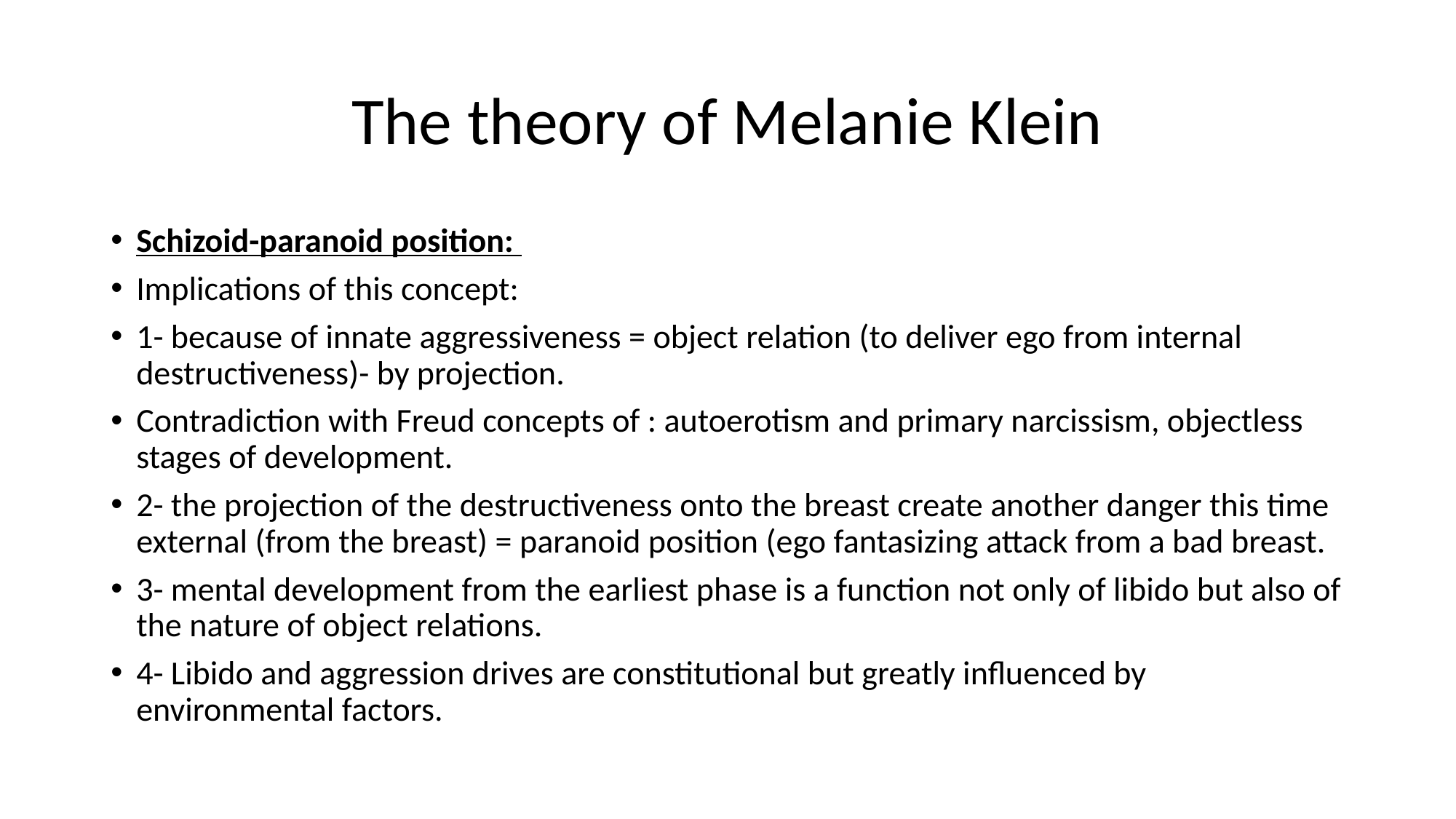

# The theory of Melanie Klein
Schizoid-paranoid position:
Implications of this concept:
1- because of innate aggressiveness = object relation (to deliver ego from internal destructiveness)- by projection.
Contradiction with Freud concepts of : autoerotism and primary narcissism, objectless stages of development.
2- the projection of the destructiveness onto the breast create another danger this time external (from the breast) = paranoid position (ego fantasizing attack from a bad breast.
3- mental development from the earliest phase is a function not only of libido but also of the nature of object relations.
4- Libido and aggression drives are constitutional but greatly influenced by environmental factors.